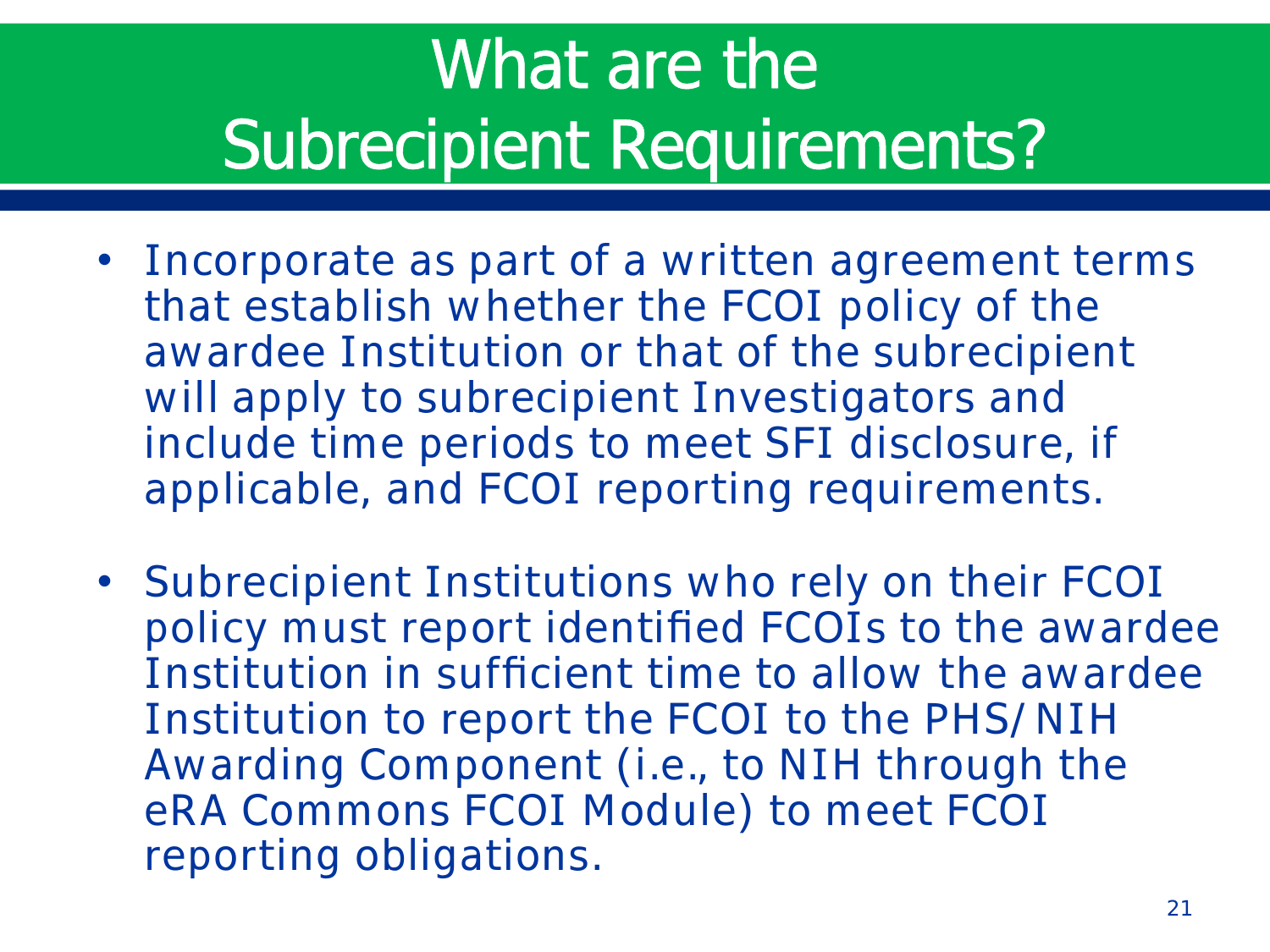

# What are the Subrecipient Requirements?
Incorporate as part of a written agreement terms that establish whether the FCOI policy of the awardee Institution or that of the subrecipient will apply to subrecipient Investigators and include time periods to meet SFI disclosure, if applicable, and FCOI reporting requirements.

Subrecipient Institutions who rely on their FCOI policy must report identified FCOIs to the awardee Institution in sufficient time to allow the awardee Institution to report the FCOI to the PHS/NIH Awarding Component (i.e., to NIH through the eRA Commons FCOI Module) to meet FCOI reporting obligations.

21